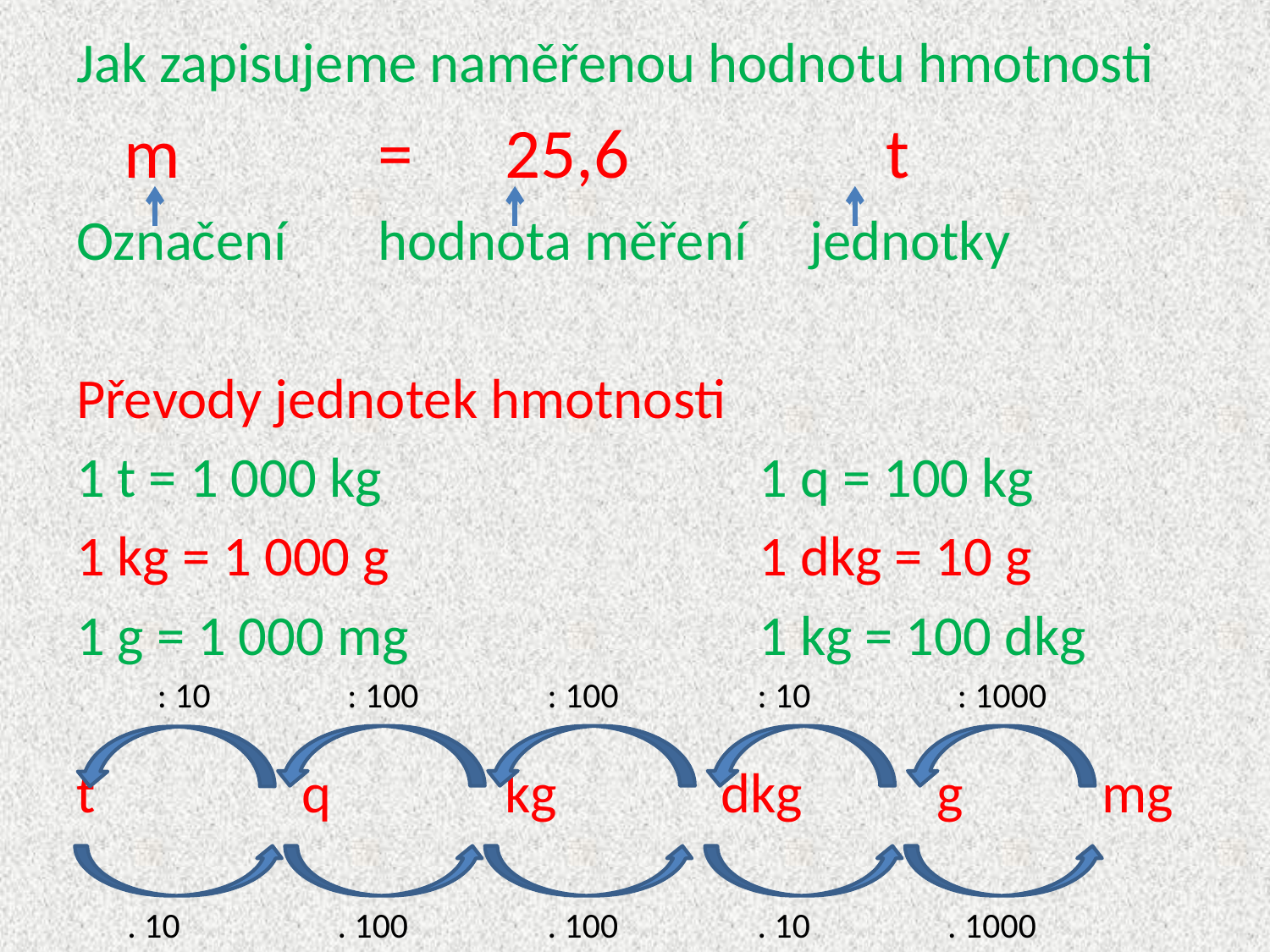

Jak zapisujeme naměřenou hodnotu hmotnosti
	m		=	25,6  		t
Označení	hodnota měření	    jednotky

Převody jednotek hmotnosti
1 t = 1 000 kg			1 q = 100 kg
1 kg = 1 000 g			1 dkg = 10 g
1 g = 1 000 mg			1 kg = 100 dkg

t		    q	          kg	       dkg	    g	       mg

: 100
: 100
: 10
: 1000
: 10

. 10
. 100
. 100
. 10
. 1000